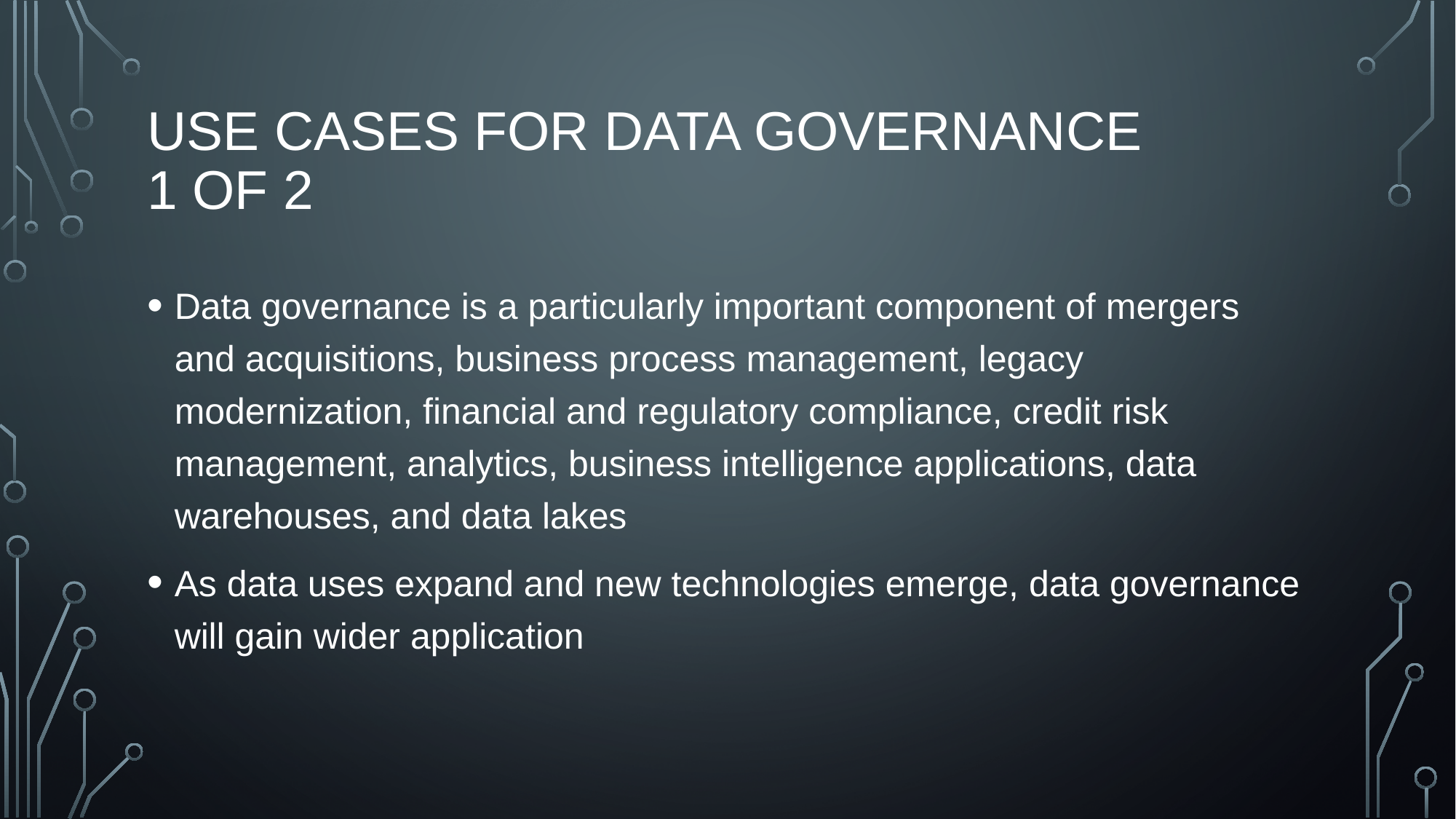

# Use Cases for Data Governance         1 of 2
Data governance is a particularly important component of mergers and acquisitions, business process management, legacy modernization, financial and regulatory compliance, credit risk management, analytics, business intelligence applications, data warehouses, and data lakes
As data uses expand and new technologies emerge, data governance will gain wider application